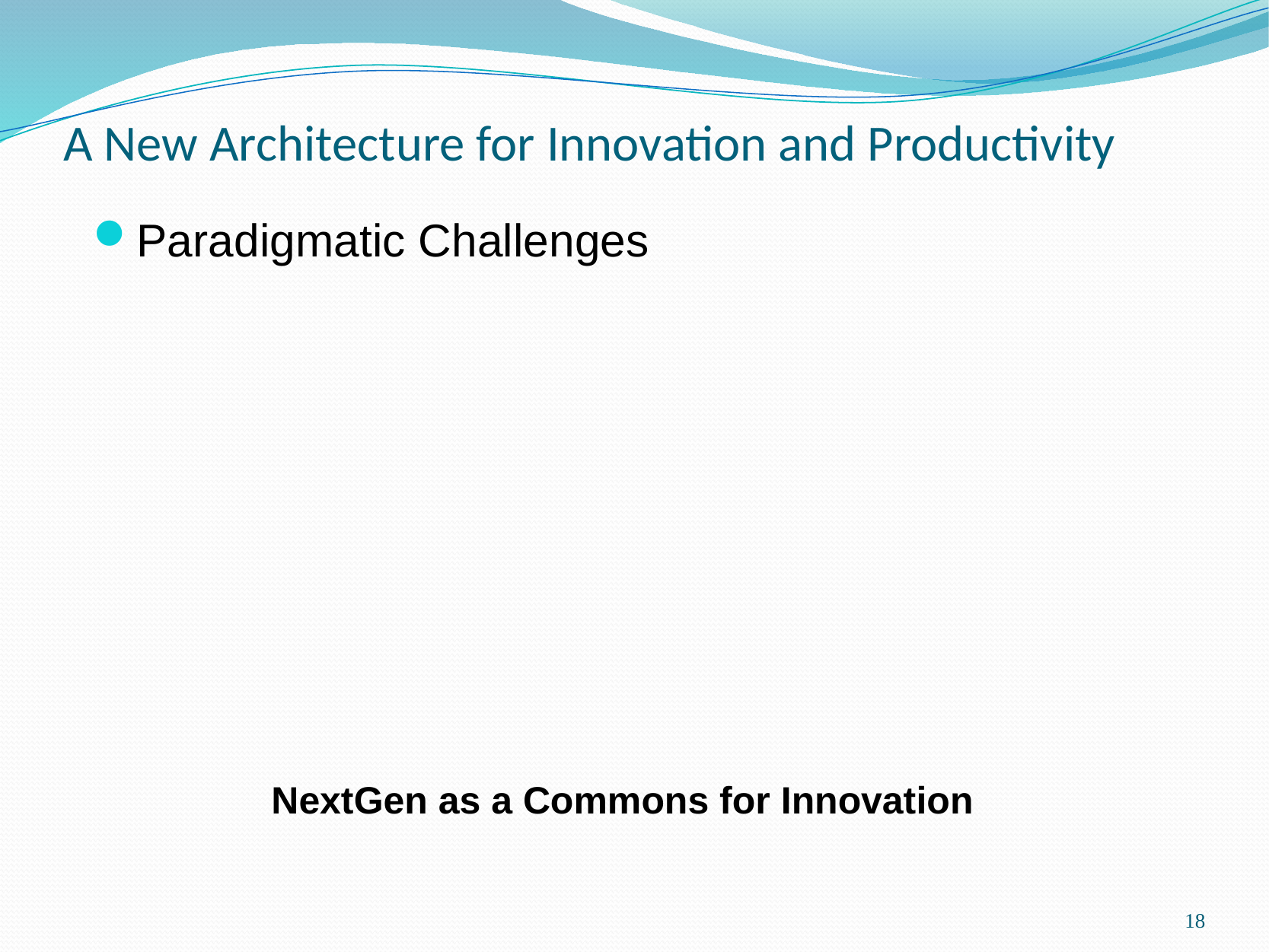

# A New Architecture for Innovation and Productivity
Paradigmatic Challenges

NextGen as a Commons for Innovation
18